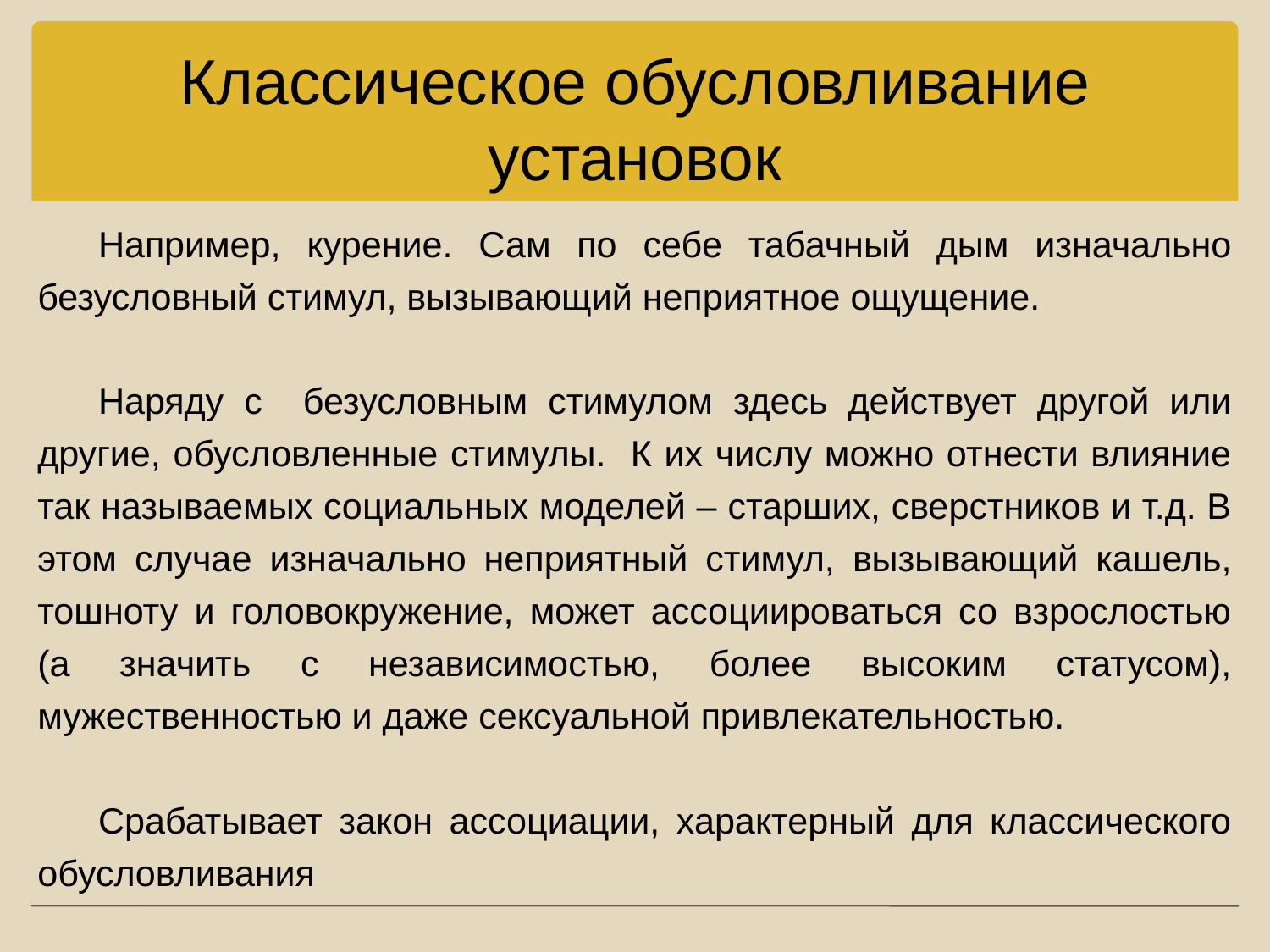

# Классическое обусловливание установок
Например, курение. Сам по себе табачный дым изначально безусловный стимул, вызывающий неприятное ощущение.

Наряду с  безусловным стимулом здесь действует другой или другие, обусловленные стимулы.  К их числу можно отнести влияние так называемых социальных моделей – старших, сверстников и т.д. В этом случае изначально неприятный стимул, вызывающий кашель, тошноту и головокружение, может ассоциироваться со взрослостью (а значить с независимостью, более высоким статусом), мужественностью и даже сексуальной привлекательностью.

Срабатывает закон ассоциации, характерный для классического обусловливания